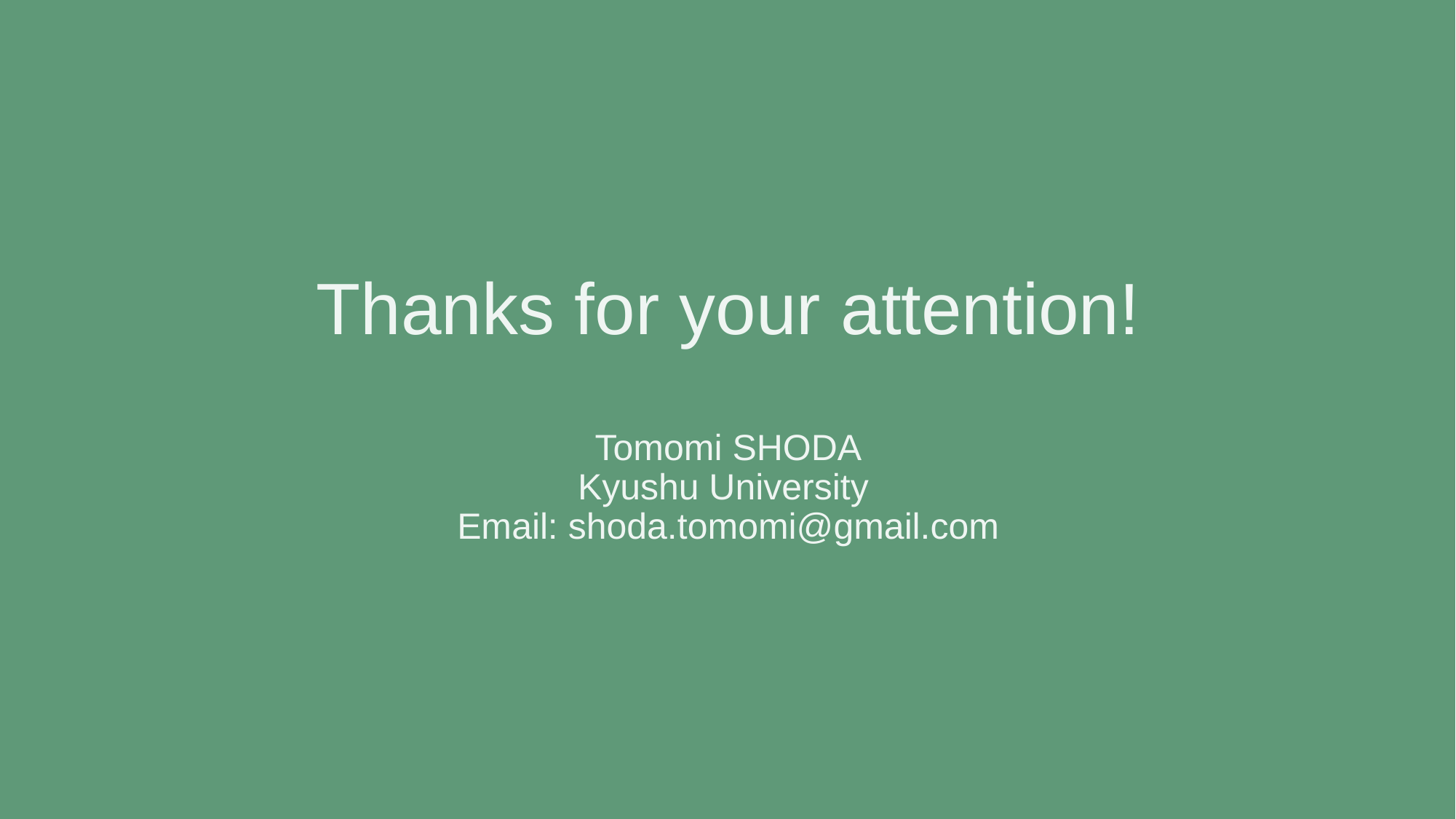

# Thanks for your attention! Tomomi SHODA Kyushu University Email: shoda.tomomi@gmail.com